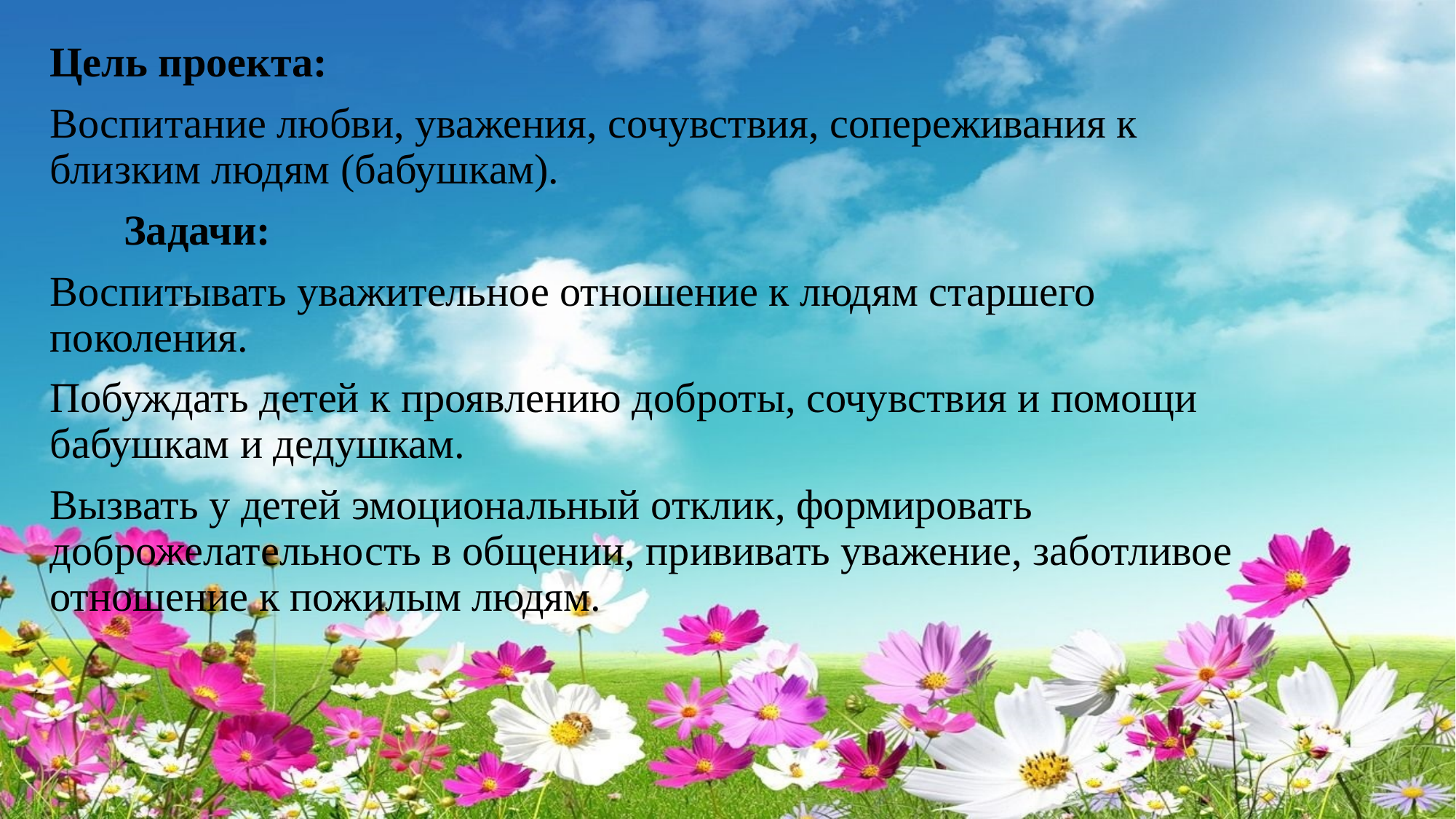

Цель проекта:
Воспитание любви, уважения, сочувствия, сопереживания к близким людям (бабушкам).
       Задачи:
Воспитывать уважительное отношение к людям старшего поколения.
Побуждать детей к проявлению доброты, сочувствия и помощи бабушкам и дедушкам.
Вызвать у детей эмоциональный отклик, формировать доброжелательность в общении, прививать уважение, заботливое отношение к пожилым людям.